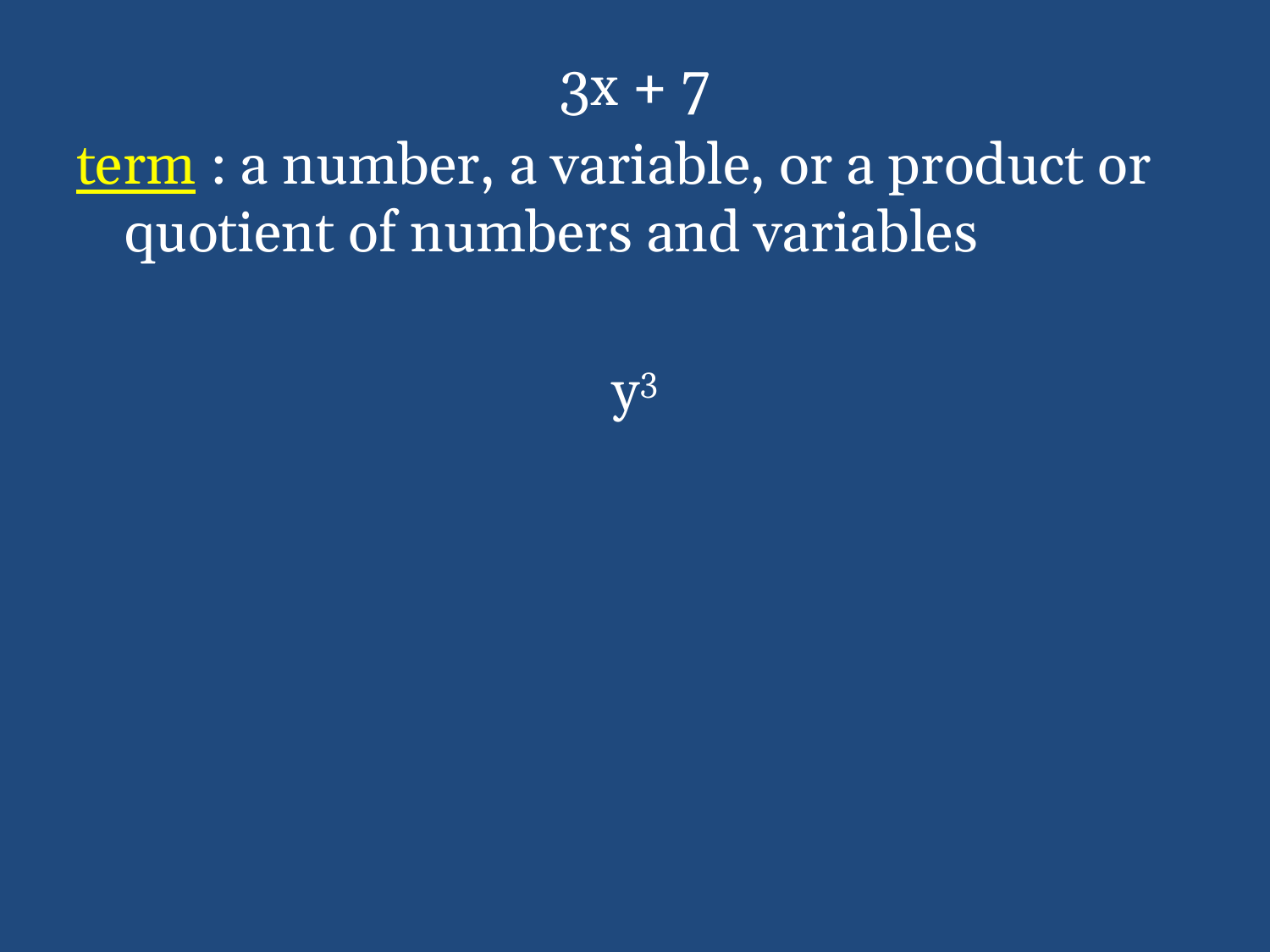

3x + 7
term : a number, a variable, or a product or quotient of numbers and variables

y3